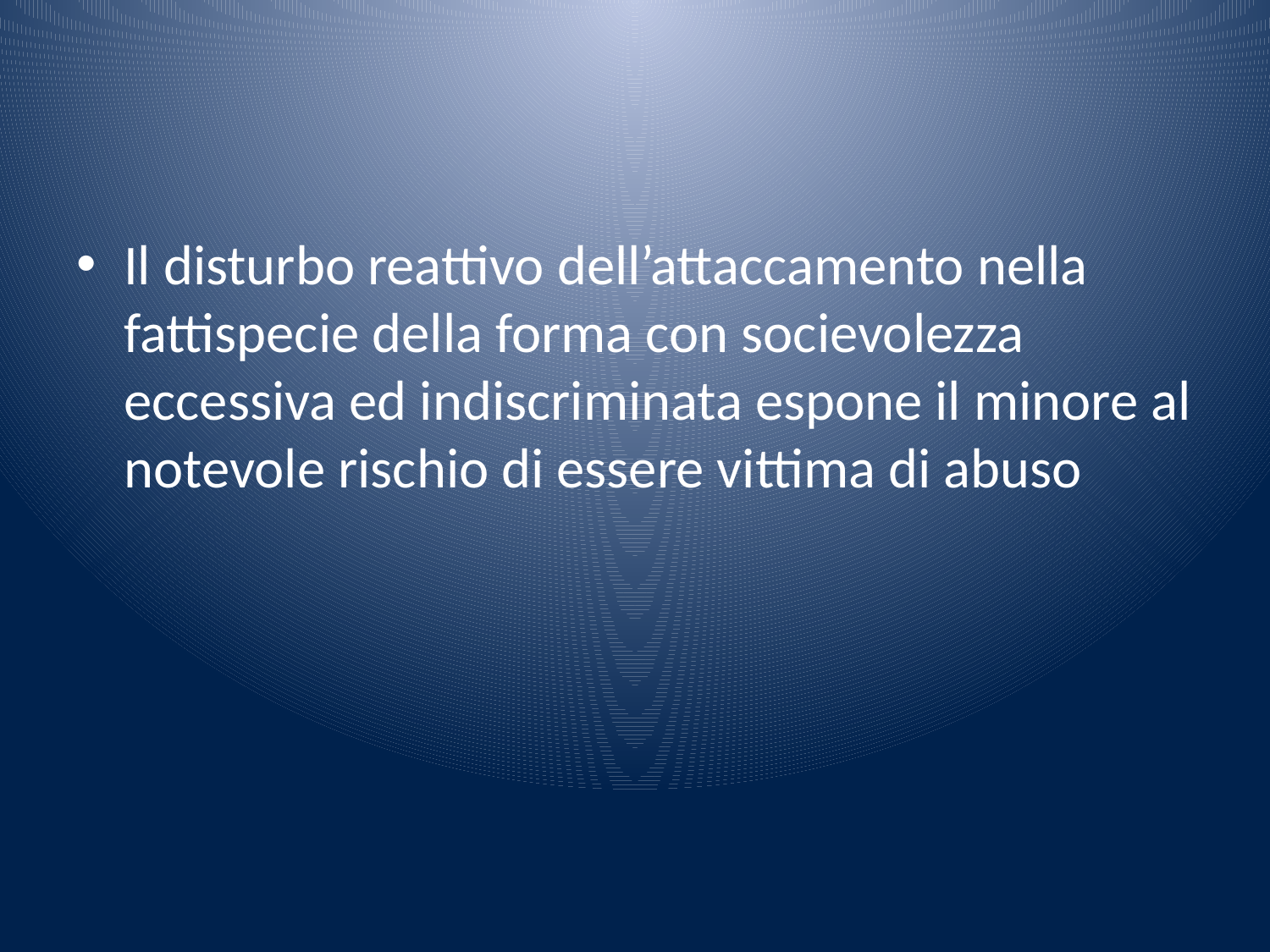

#
Il disturbo reattivo dell’attaccamento nella fattispecie della forma con socievolezza eccessiva ed indiscriminata espone il minore al notevole rischio di essere vittima di abuso